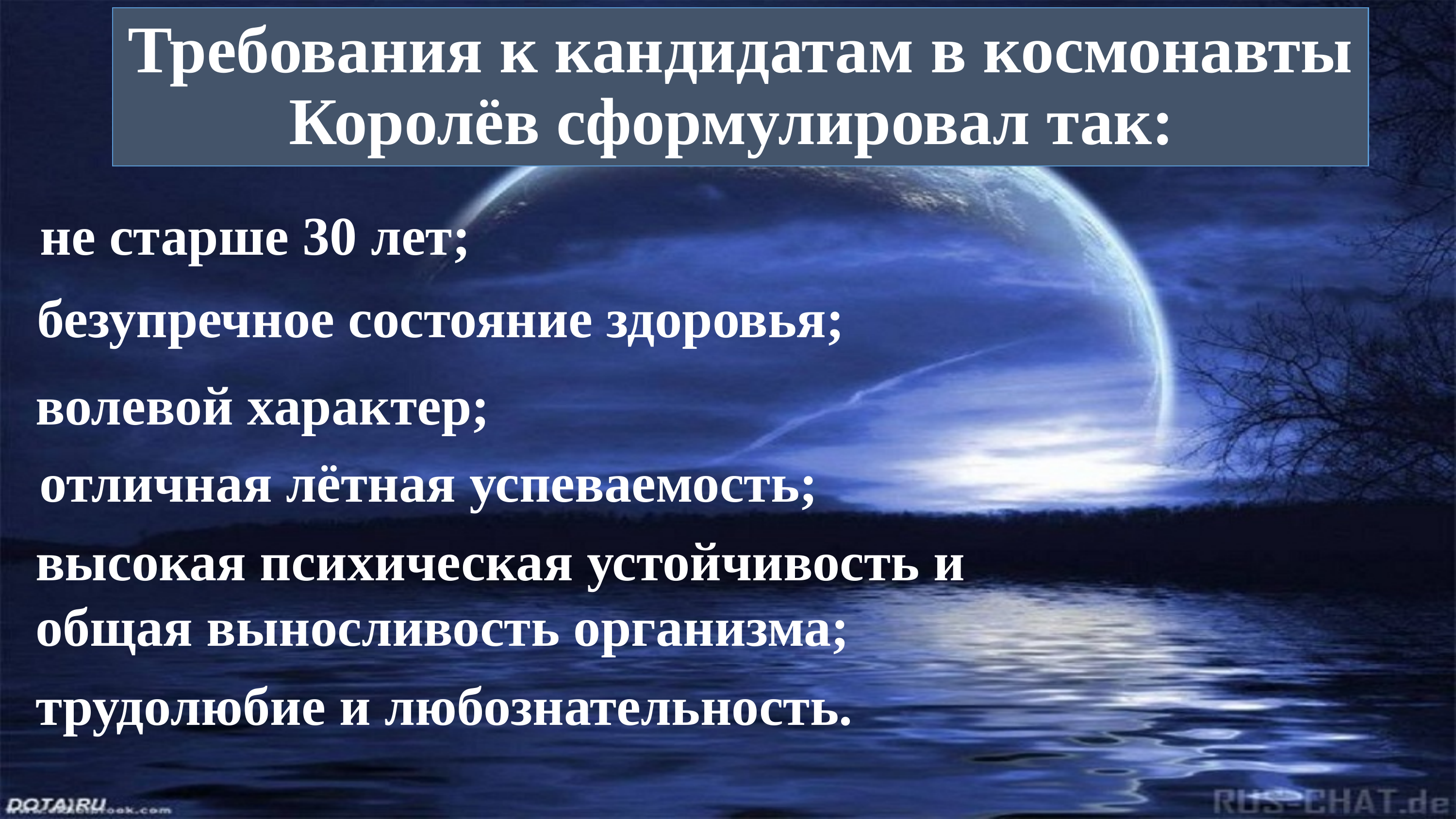

# Требования к кандидатам в космонавты Королёв сформулировал так:
не старше 30 лет;
безупречное состояние здоровья;
волевой характер;
отличная лётная успеваемость;
высокая психическая устойчивость и общая выносливость организма;
трудолюбие и любознательность.